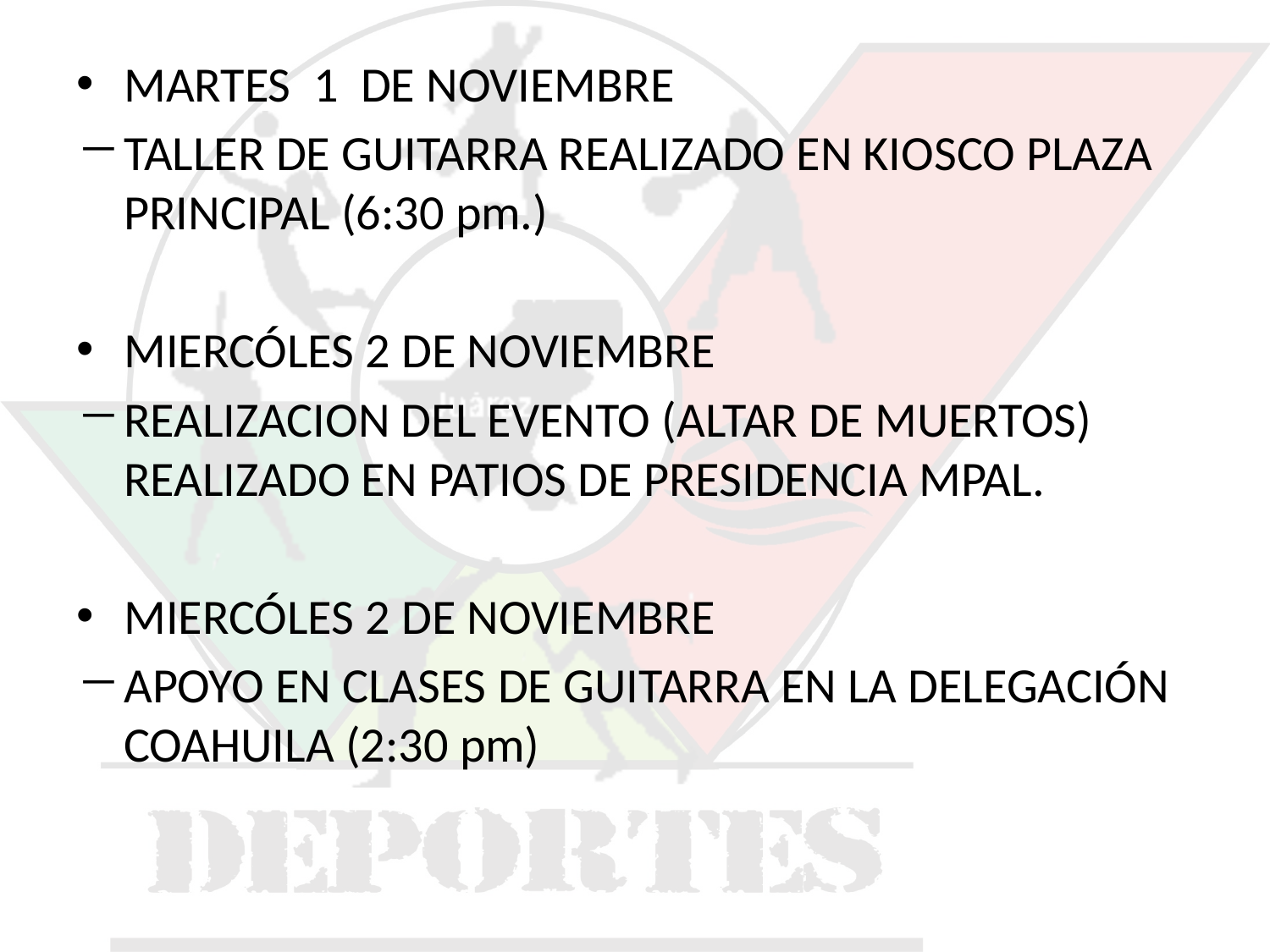

MARTES  1  DE NOVIEMBRE
TALLER DE GUITARRA REALIZADO EN KIOSCO PLAZA PRINCIPAL (6:30 pm.)

MIERCÓLES 2 DE NOVIEMBRE
REALIZACION DEL EVENTO (ALTAR DE MUERTOS) REALIZADO EN PATIOS DE PRESIDENCIA MPAL.

MIERCÓLES 2 DE NOVIEMBRE
APOYO EN CLASES DE GUITARRA EN LA DELEGACIÓN COAHUILA (2:30 pm)